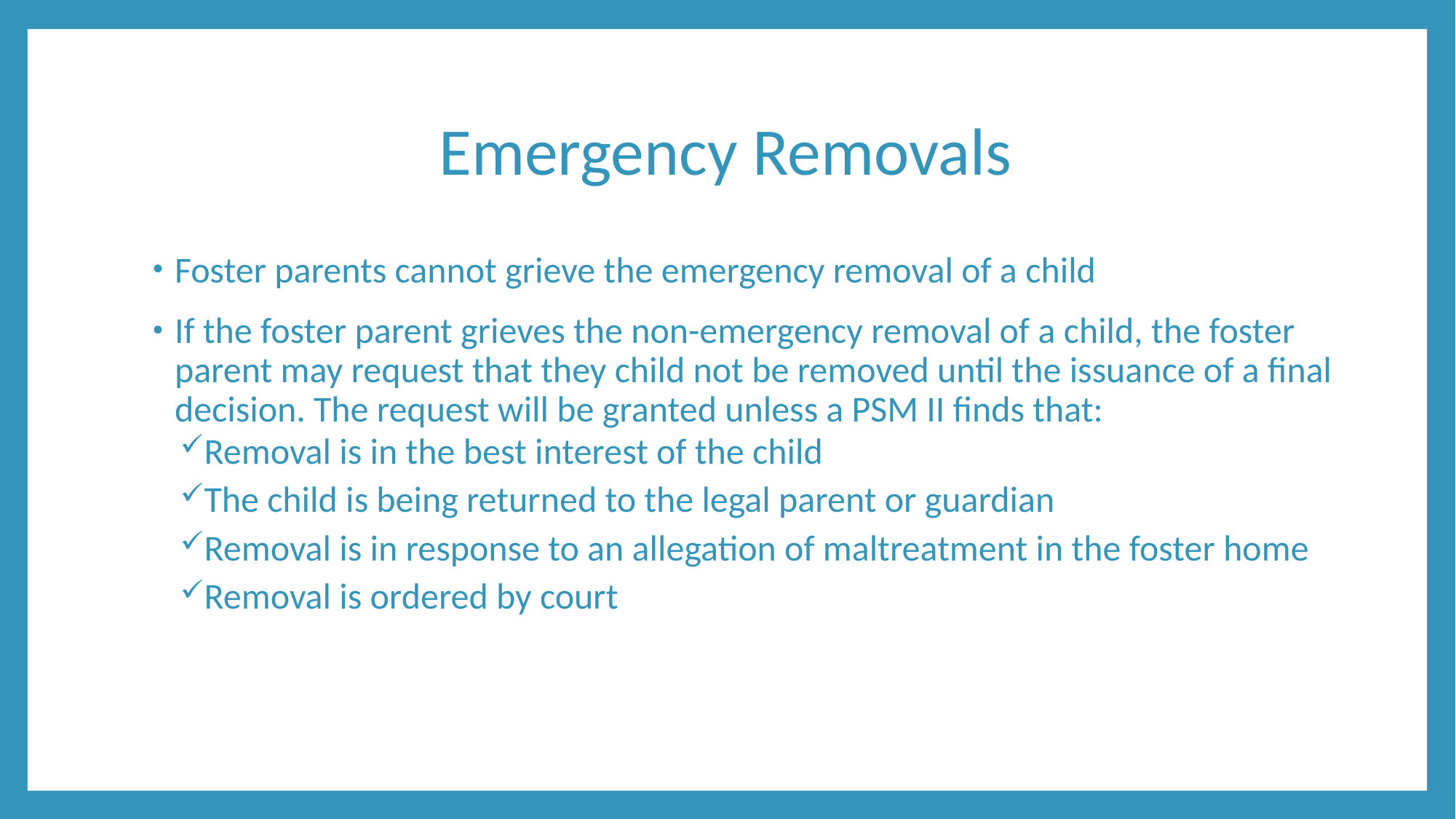

# Emergency Removals
Foster parents cannot grieve the emergency removal of a child
If the foster parent grieves the non-emergency removal of a child, the foster parent may request that they child not be removed until the issuance of a final decision. The request will be granted unless a PSM II finds that:
Removal is in the best interest of the child
The child is being returned to the legal parent or guardian
Removal is in response to an allegation of maltreatment in the foster home
Removal is ordered by court